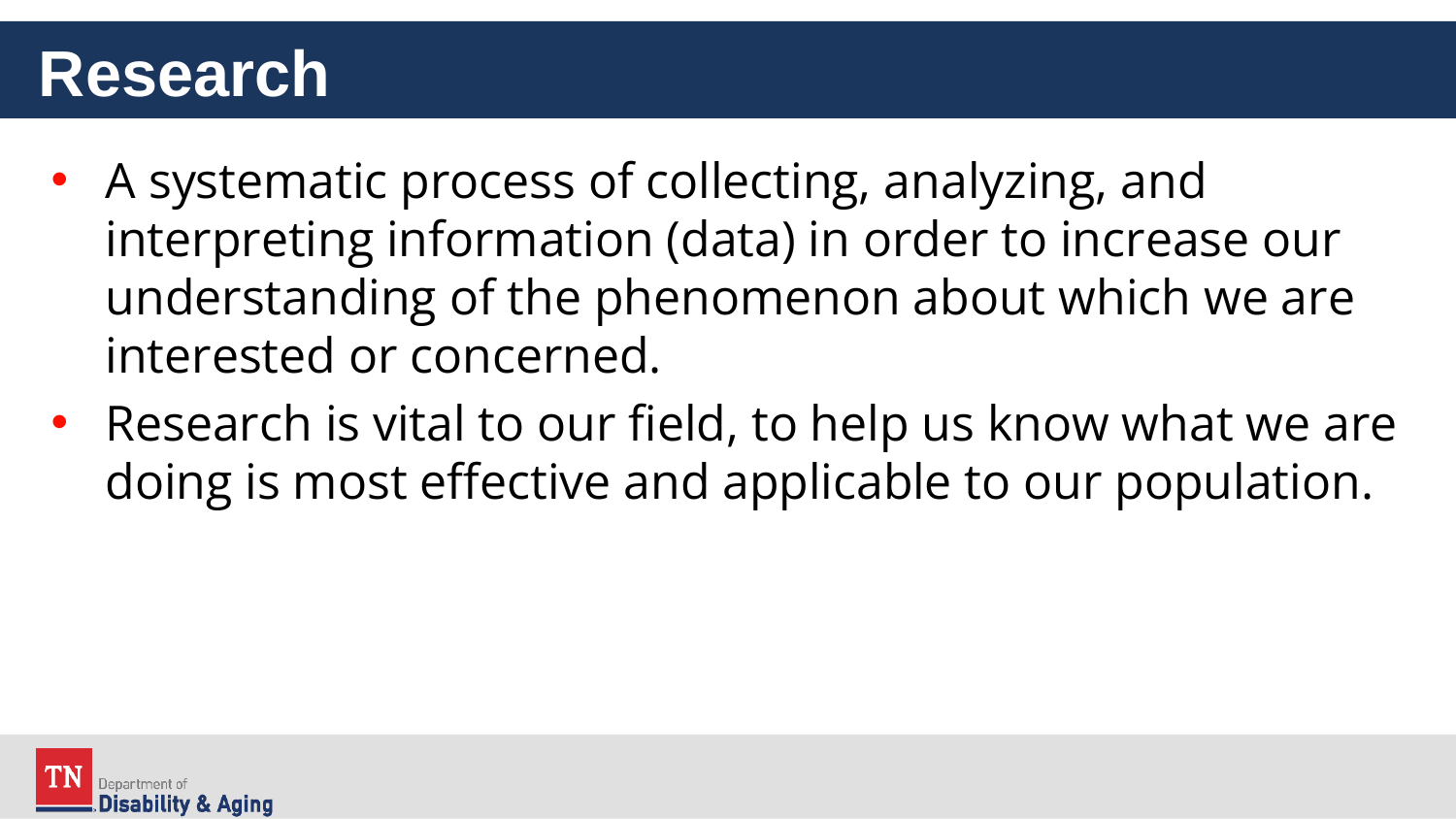

# Research
A systematic process of collecting, analyzing, and interpreting information (data) in order to increase our understanding of the phenomenon about which we are interested or concerned.
Research is vital to our field, to help us know what we are doing is most effective and applicable to our population.